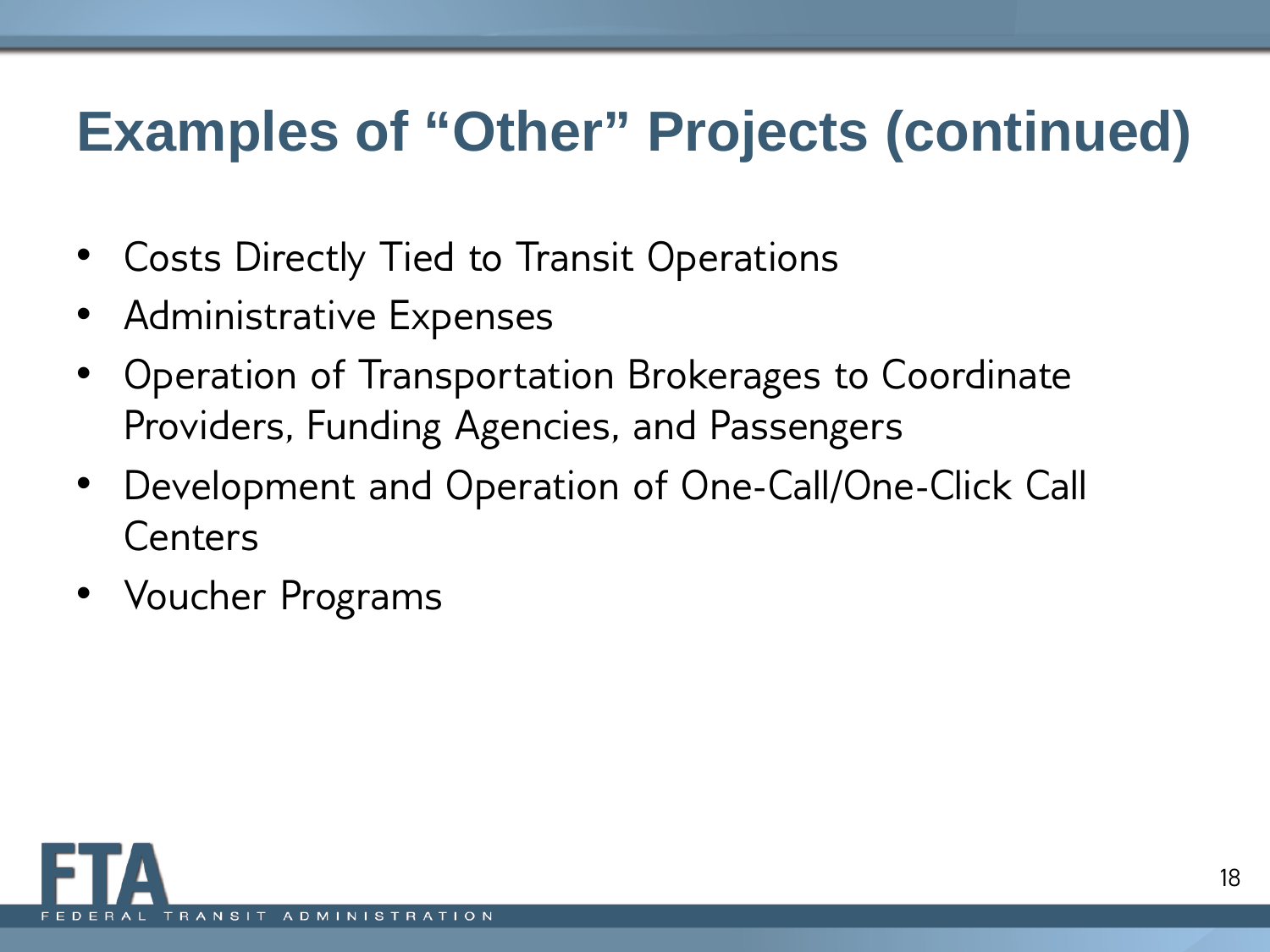

# Examples of “Other” Projects (continued)
Costs Directly Tied to Transit Operations
Administrative Expenses
Operation of Transportation Brokerages to Coordinate Providers, Funding Agencies, and Passengers
Development and Operation of One-Call/One-Click Call Centers
Voucher Programs